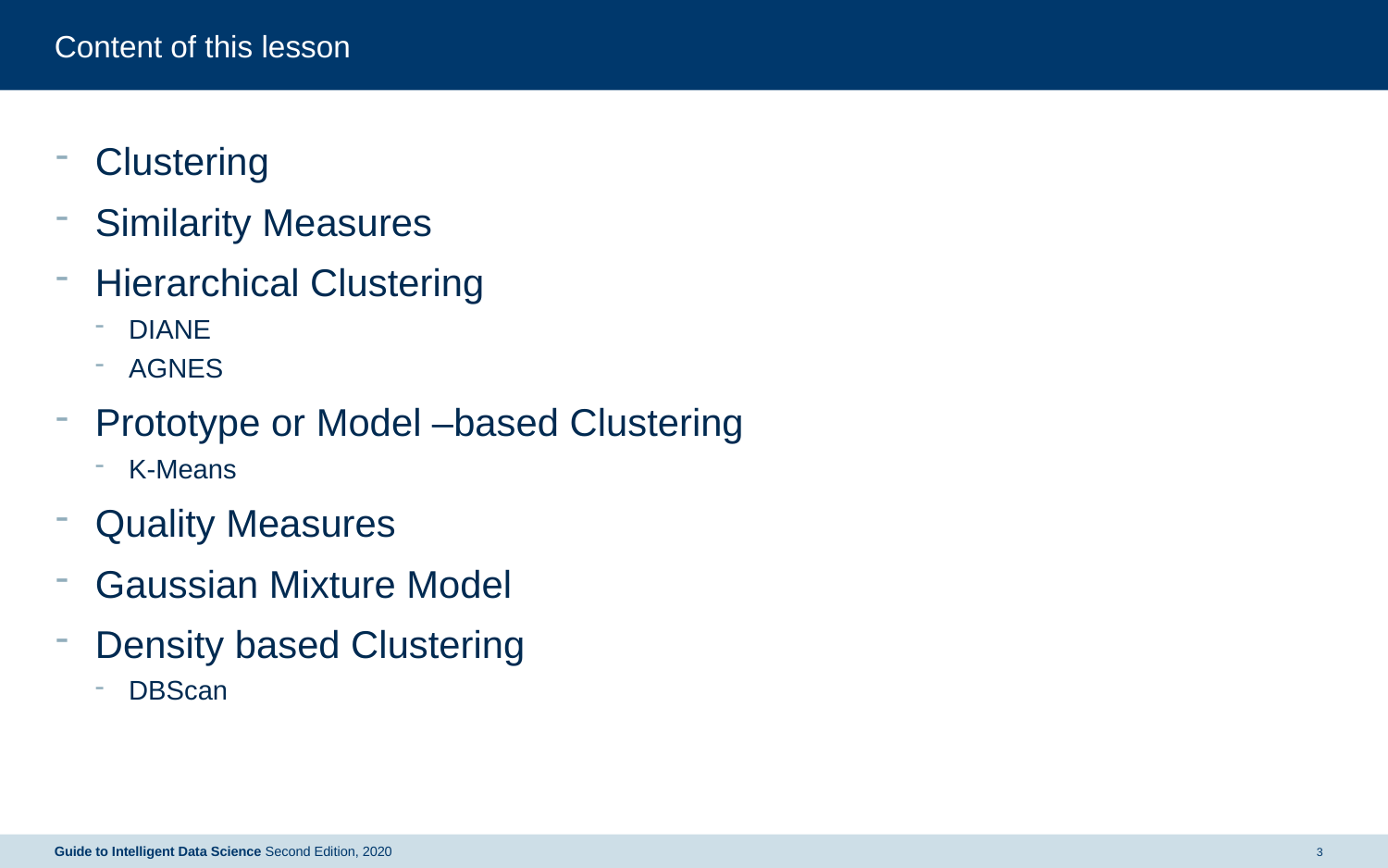

# Content of this lesson
Clustering
Similarity Measures
Hierarchical Clustering
DIANE
AGNES
Prototype or Model –based Clustering
K-Means
Quality Measures
Gaussian Mixture Model
Density based Clustering
DBScan

3